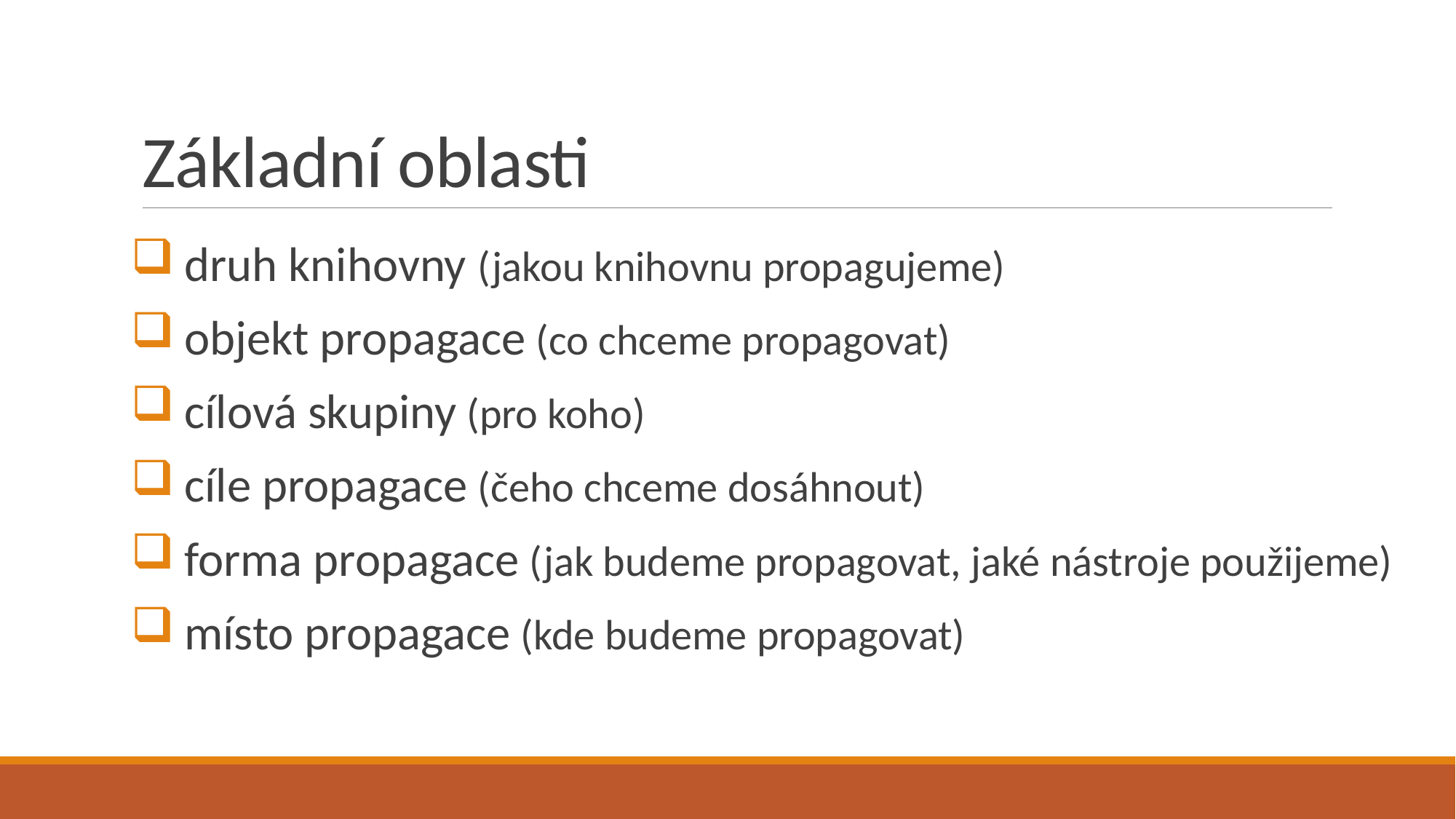

# Základní oblasti
druh knihovny (jakou knihovnu propagujeme)
objekt propagace (co chceme propagovat)
cílová skupiny (pro koho)
cíle propagace (čeho chceme dosáhnout)
forma propagace (jak budeme propagovat, jaké nástroje použijeme)
místo propagace (kde budeme propagovat)